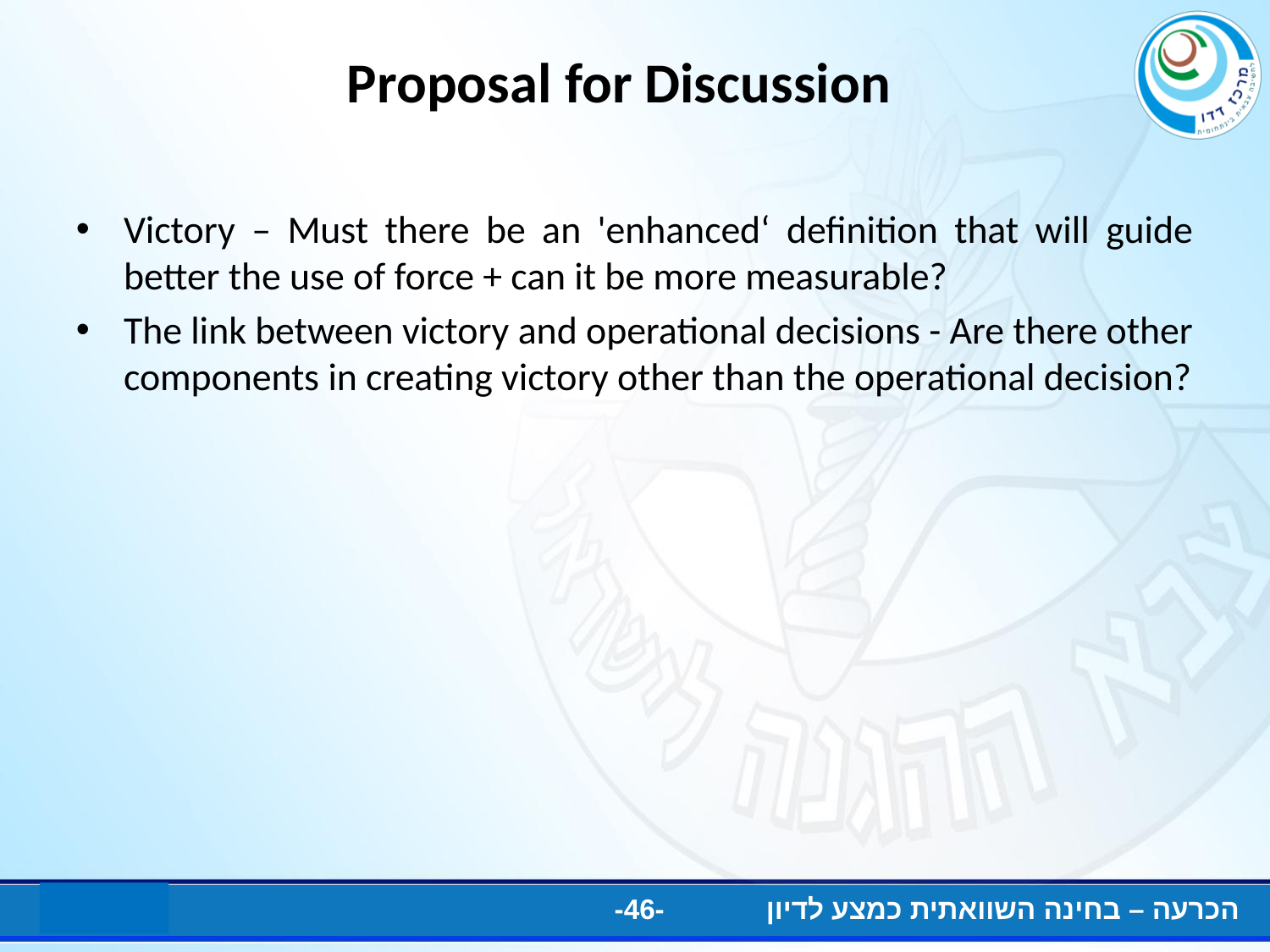

# Proposal for Discussion
Victory – Must there be an 'enhanced‘ definition that will guide better the use of force + can it be more measurable?
The link between victory and operational decisions - Are there other components in creating victory other than the operational decision?